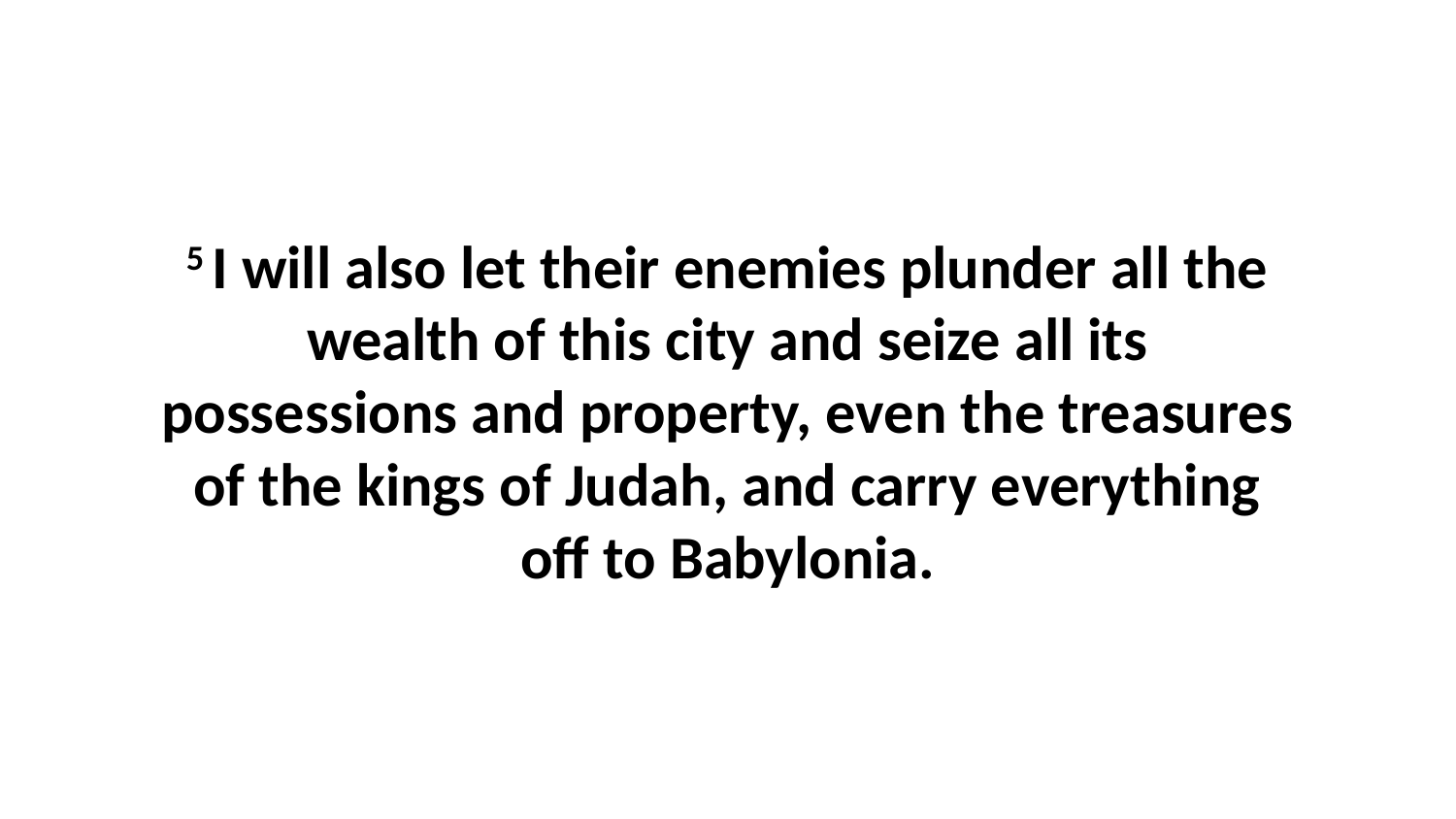

5 I will also let their enemies plunder all the wealth of this city and seize all its possessions and property, even the treasures of the kings of Judah, and carry everything off to Babylonia.